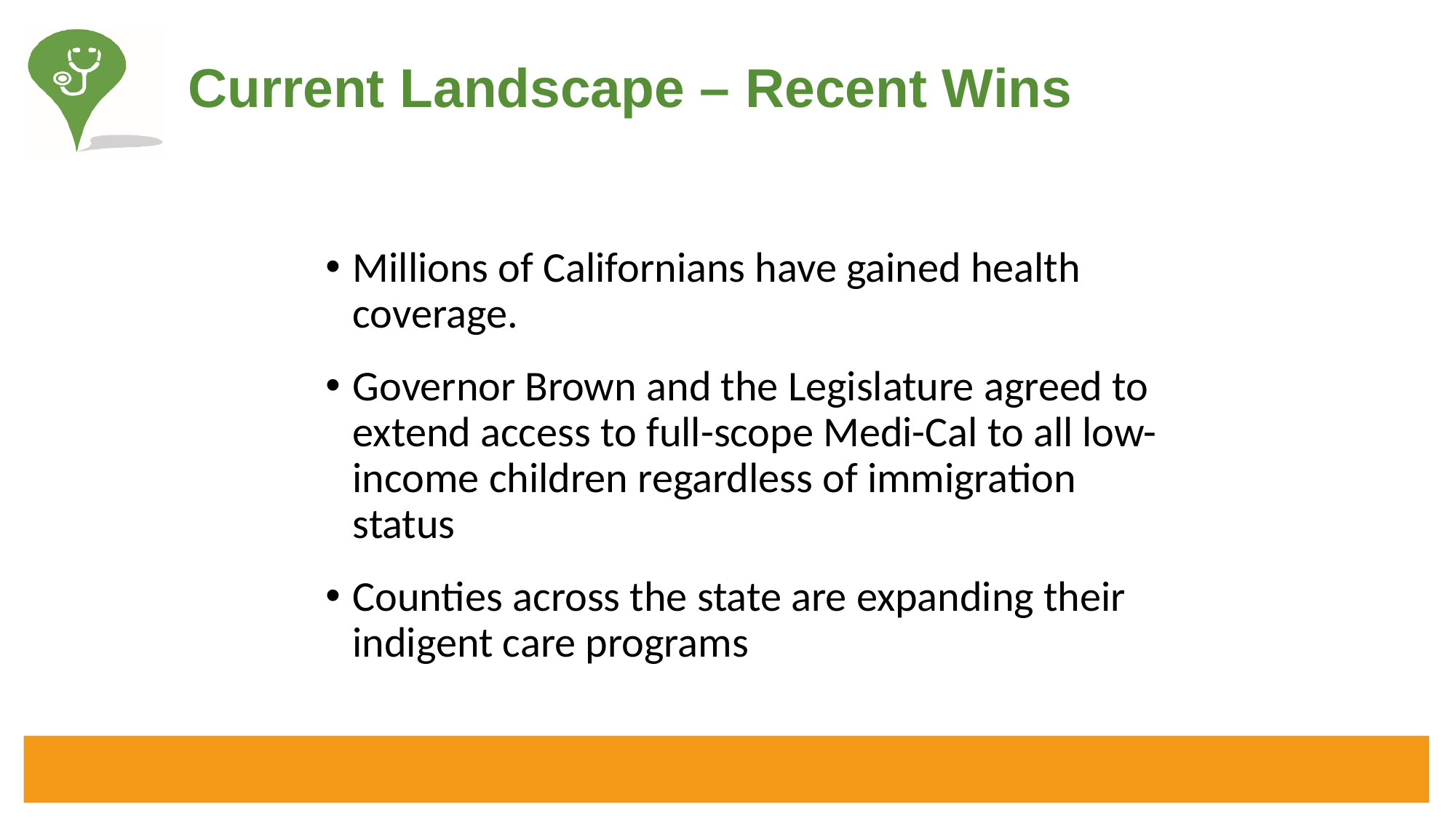

# Current Landscape – Recent Wins

Millions of Californians have gained health coverage.
Governor Brown and the Legislature agreed to extend access to full-scope Medi-Cal to all low-income children regardless of immigration status
Counties across the state are expanding their indigent care programs